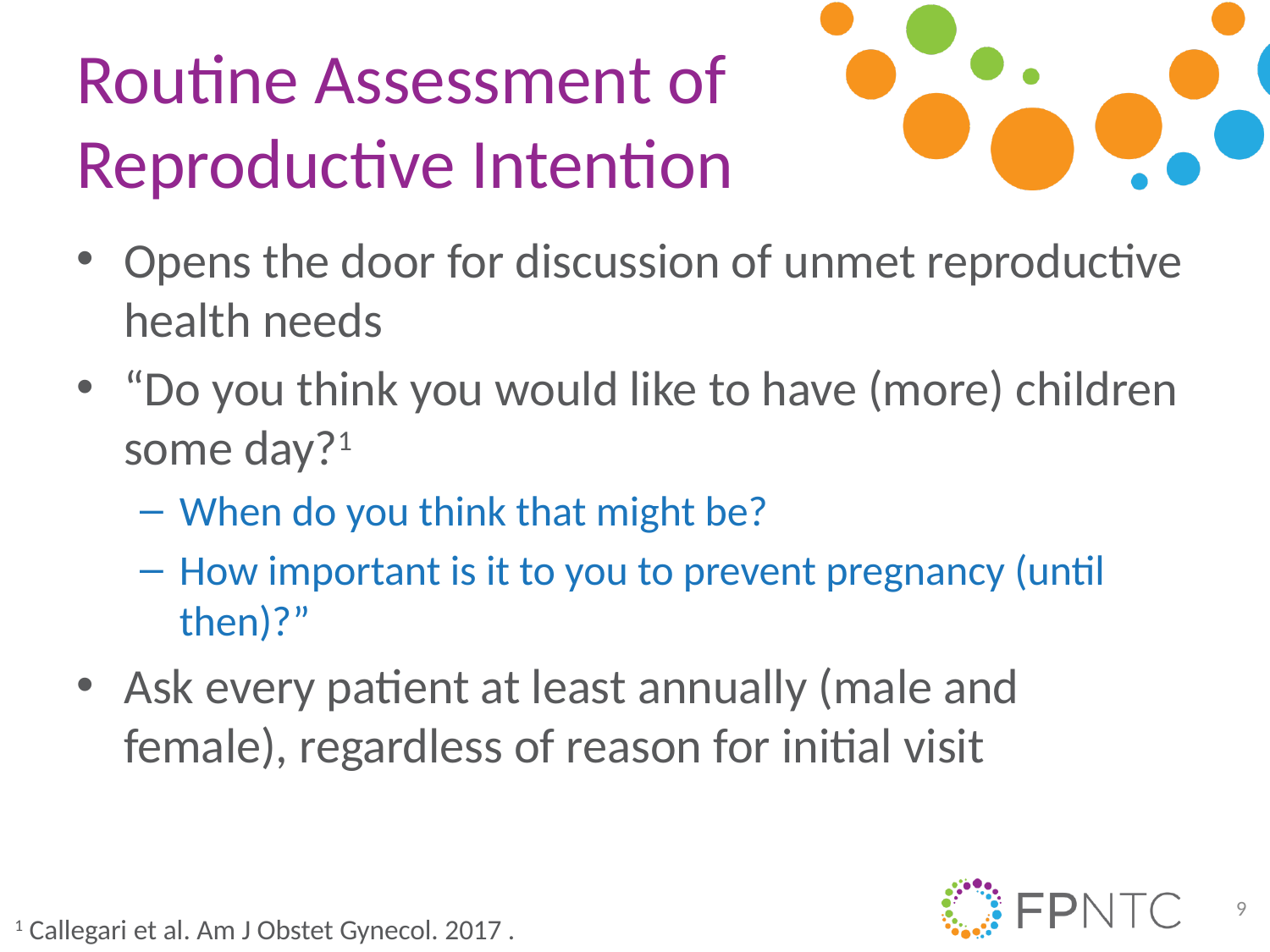

# Routine Assessment of Reproductive Intention
Opens the door for discussion of unmet reproductive health needs
“Do you think you would like to have (more) children some day?1
When do you think that might be?
How important is it to you to prevent pregnancy (until then)?”
Ask every patient at least annually (male and female), regardless of reason for initial visit
9
1 Callegari et al. Am J Obstet Gynecol. 2017 .